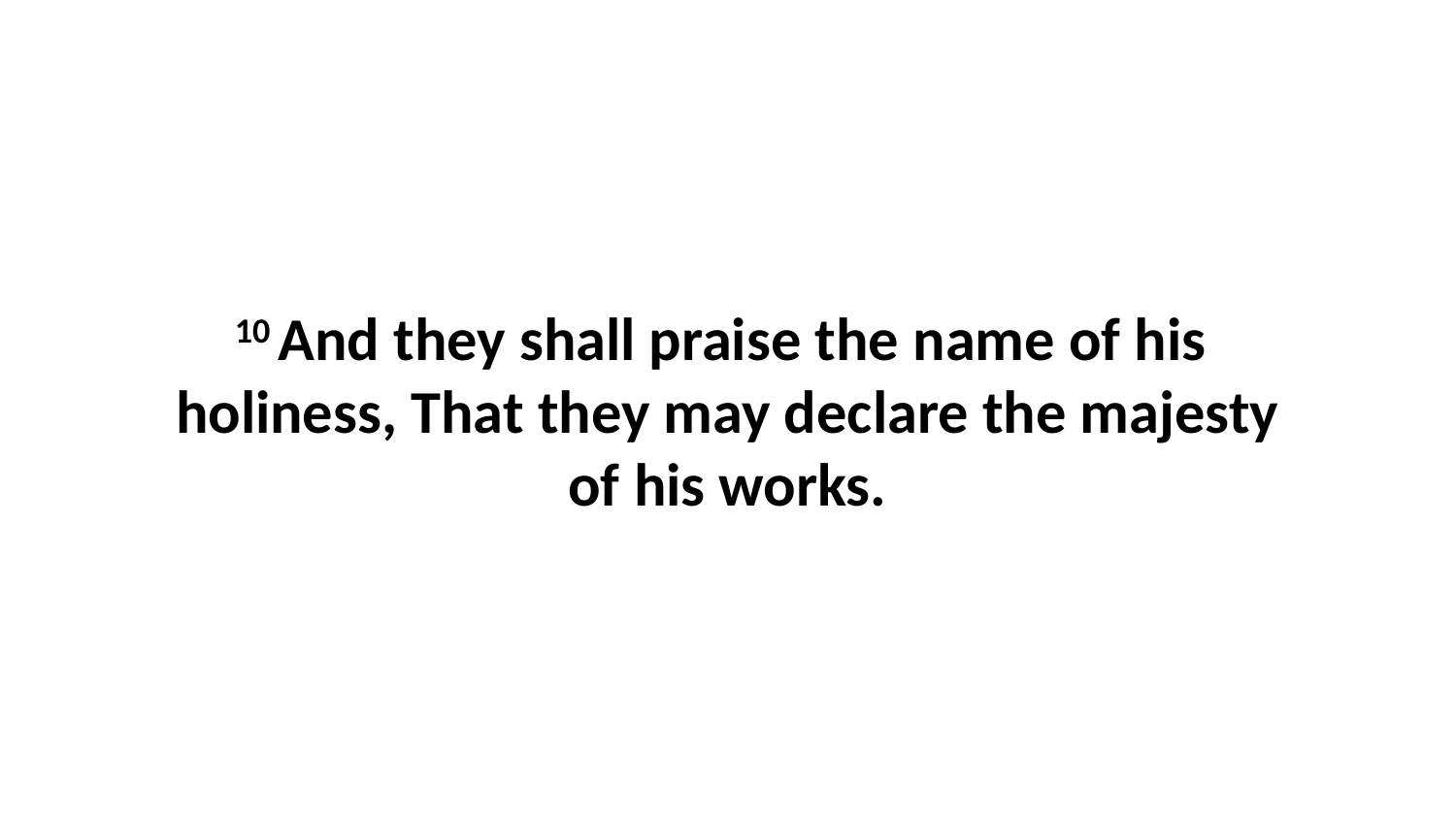

10 And they shall praise the name of his  holiness, That they may declare the majesty of his works.